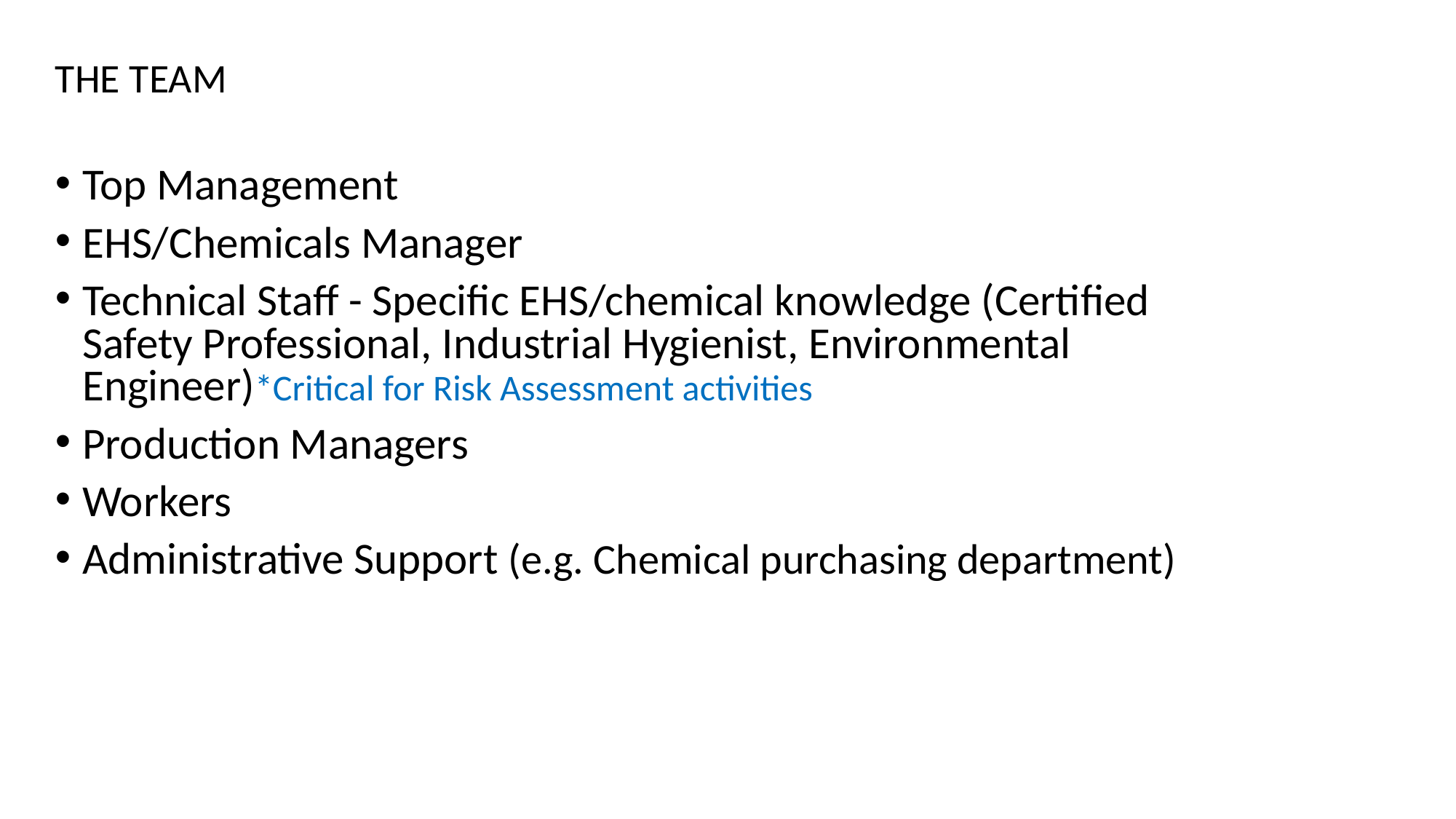

# THE TEAM
Top Management
EHS/Chemicals Manager
Technical Staff - Specific EHS/chemical knowledge (Certified Safety Professional, Industrial Hygienist, Environmental Engineer)*Critical for Risk Assessment activities
Production Managers
Workers
Administrative Support (e.g. Chemical purchasing department)